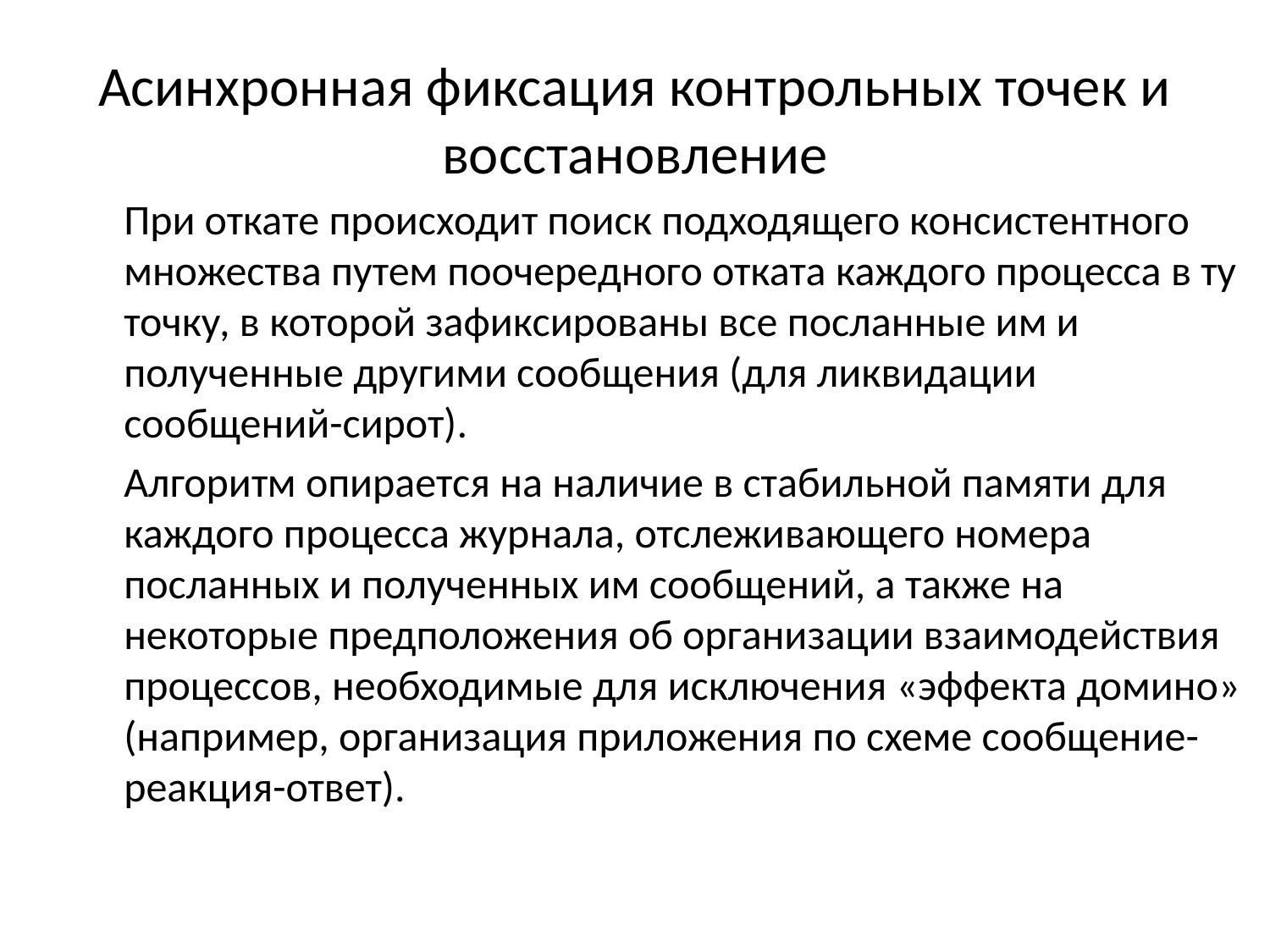

# Асинхронная фиксация контрольных точек и восстановление
	При откате происходит поиск подходящего консистентного множества путем поочередного отката каждого процесса в ту точку, в которой зафиксированы все посланные им и полученные другими сообщения (для ликвидации сообщений-сирот).
	Алгоритм опирается на наличие в стабильной памяти для каждого процесса журнала, отслеживающего номера посланных и полученных им сообщений, а также на некоторые предположения об организации взаимодействия процессов, необходимые для исключения «эффекта домино» (например, организация приложения по схеме сообщение-реакция-ответ).